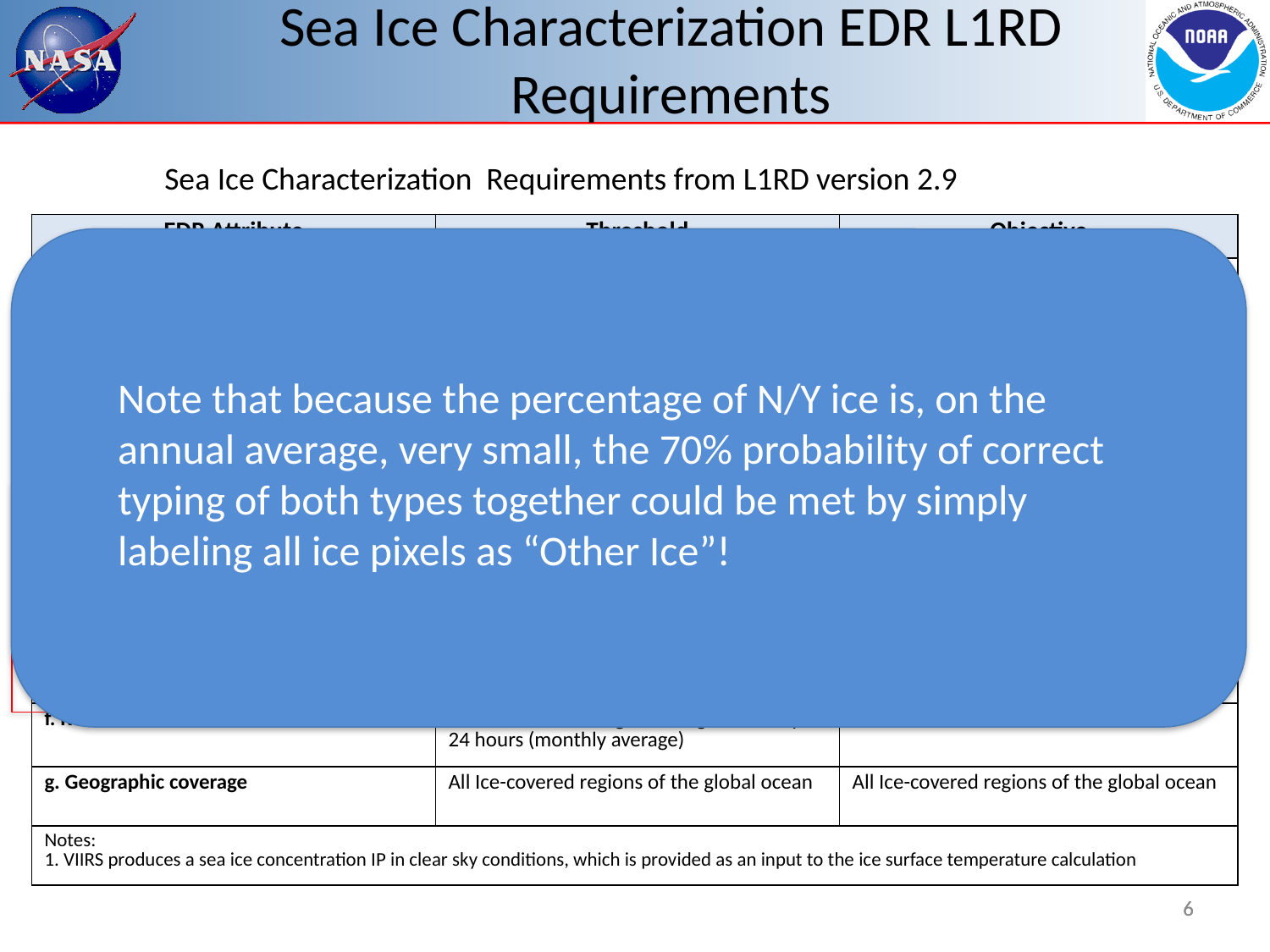

Sea Ice Characterization EDR L1RD Requirements
Sea Ice Characterization  Requirements from L1RD version 2.9
| EDR Attribute | Threshold | Objective |
| --- | --- | --- |
| a. Vertical Coverage | Ice Surface | Ice Surface |
| b. Horizontal Cell Size Clear All weather | 1.0 km No capability | 0.5 km 1 km |
| c. Mapping Uncertainty, 3 sigma Clear Cloudy | 5 km No capability | 0.5 km 1 km |
| d. Measure Range Ice Age 2. Ice Concentration | Ice Free, New Young, all other ice 0/10 to 10/10 | Ice free, Nilas, Gray White Grey, White, First Year Medium, First Year Thick, Second Year, Multiyear, Smooth and Deformed Ice 0/10 to 10/10 |
| e. Measurement Uncertainty Probability of Correct Typing (Ice Age) Ice Concentration | 70% Note 1 | 90% 5% |
| f. Refresh | At least 90% coverage of the global every 24 hours (monthly average) | 6 hrs |
| g. Geographic coverage | All Ice-covered regions of the global ocean | All Ice-covered regions of the global ocean |
| Notes: 1. VIIRS produces a sea ice concentration IP in clear sky conditions, which is provided as an input to the ice surface temperature calculation |  |  |

Note that because the percentage of N/Y ice is, on the annual average, very small, the 70% probability of correct typing of both types together could be met by simply labeling all ice pixels as “Other Ice”!

RGB Image shows dense smoke (high absorption) in northwest, north central and central coastal portions of image.
6
6